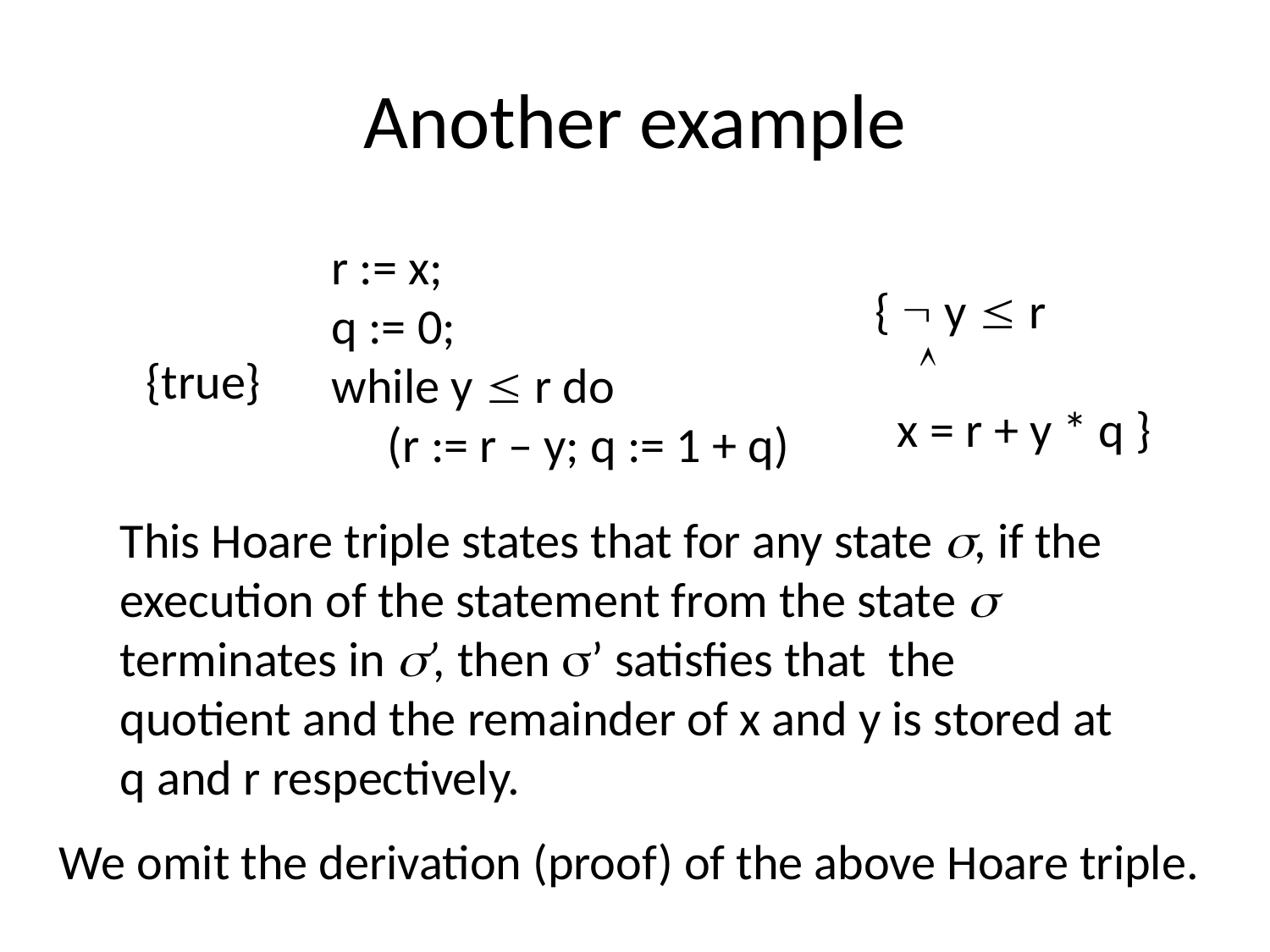

# Another example
r := x;
q := 0;
while y ≤ r do
     (r := r – y; q := 1 + q)
{ ¬ y ≤ r
    ∧
  x = r + y * q }
{true}
This Hoare triple states that for any state σ, if the execution of the statement from the state σ terminates in σ’, then σ’ satisfies that  the quotient and the remainder of x and y is stored at q and r respectively.
We omit the derivation (proof) of the above Hoare triple.